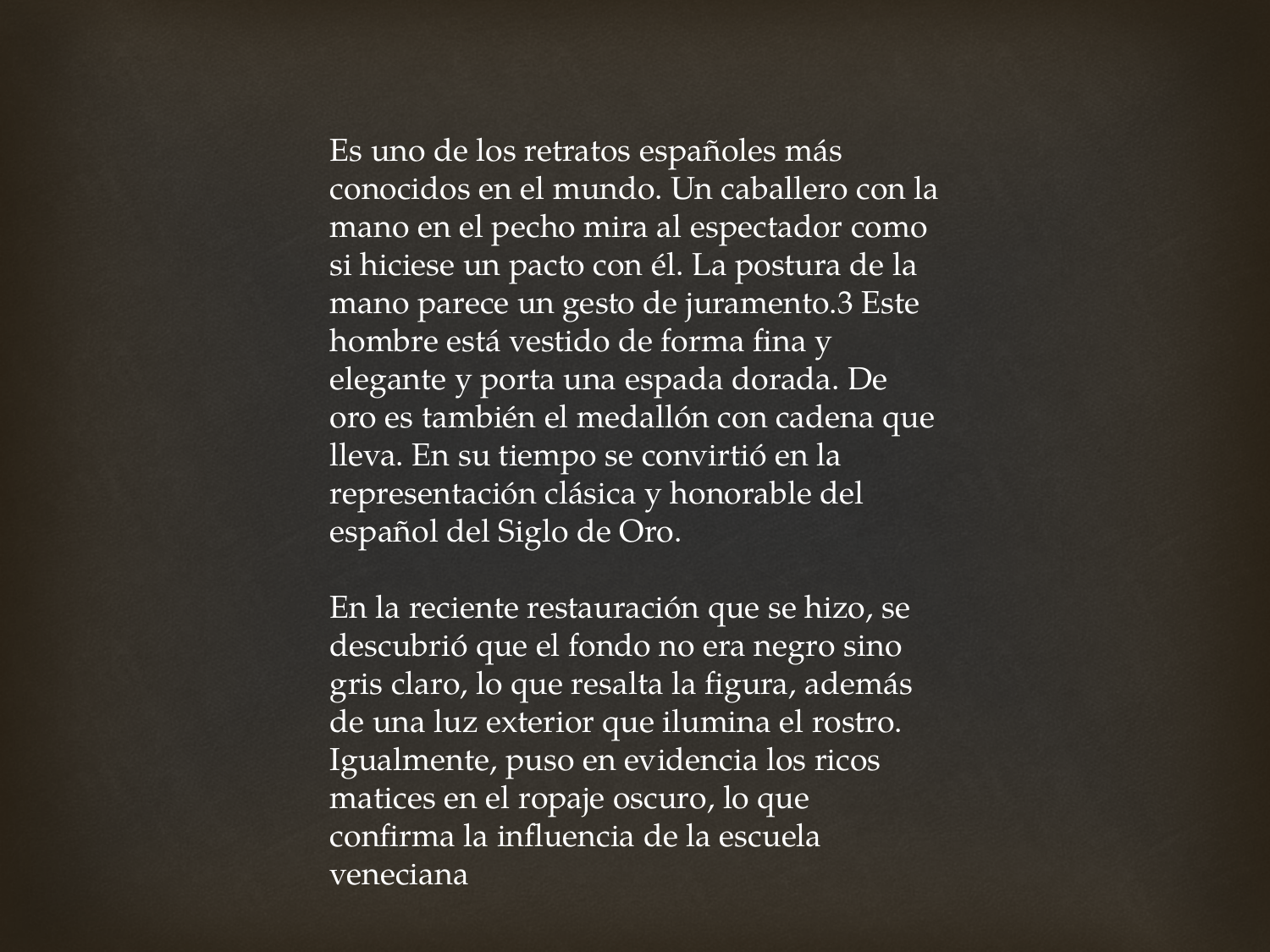

Es uno de los retratos españoles más conocidos en el mundo. Un caballero con la mano en el pecho mira al espectador como si hiciese un pacto con él. La postura de la mano parece un gesto de juramento.3​ Este hombre está vestido de forma fina y elegante y porta una espada dorada. De oro es también el medallón con cadena que lleva. En su tiempo se convirtió en la representación clásica y honorable del español del Siglo de Oro.

En la reciente restauración que se hizo, se descubrió que el fondo no era negro sino gris claro, lo que resalta la figura, además de una luz exterior que ilumina el rostro. Igualmente, puso en evidencia los ricos matices en el ropaje oscuro, lo que confirma la influencia de la escuela veneciana